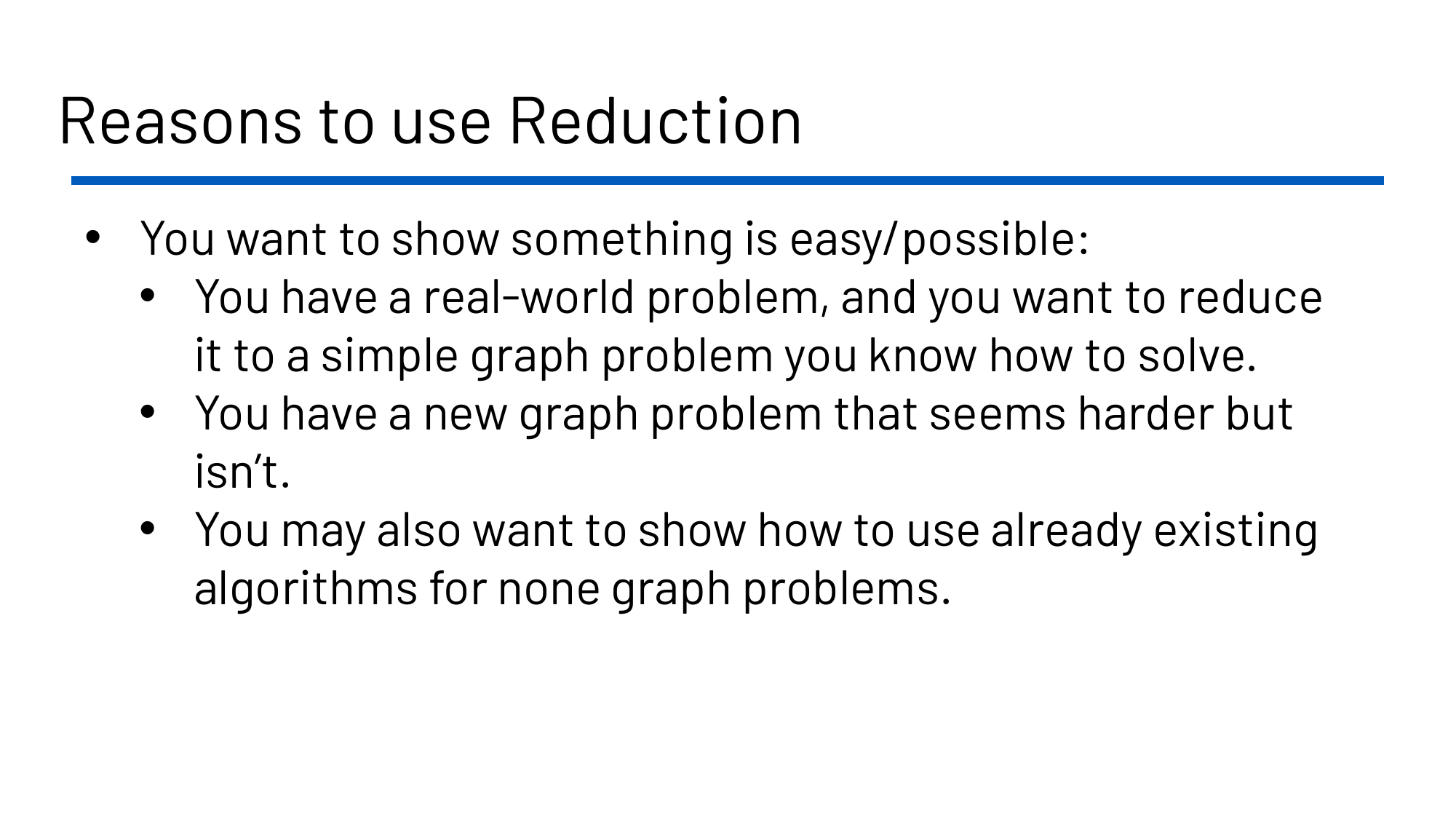

# Reasons to use Reduction

You want to show something is easy/possible:
You have a real-world problem, and you want to reduce it to a simple graph problem you know how to solve.
You have a new graph problem that seems harder but isn’t.
You may also want to show how to use already existing algorithms for none graph problems.